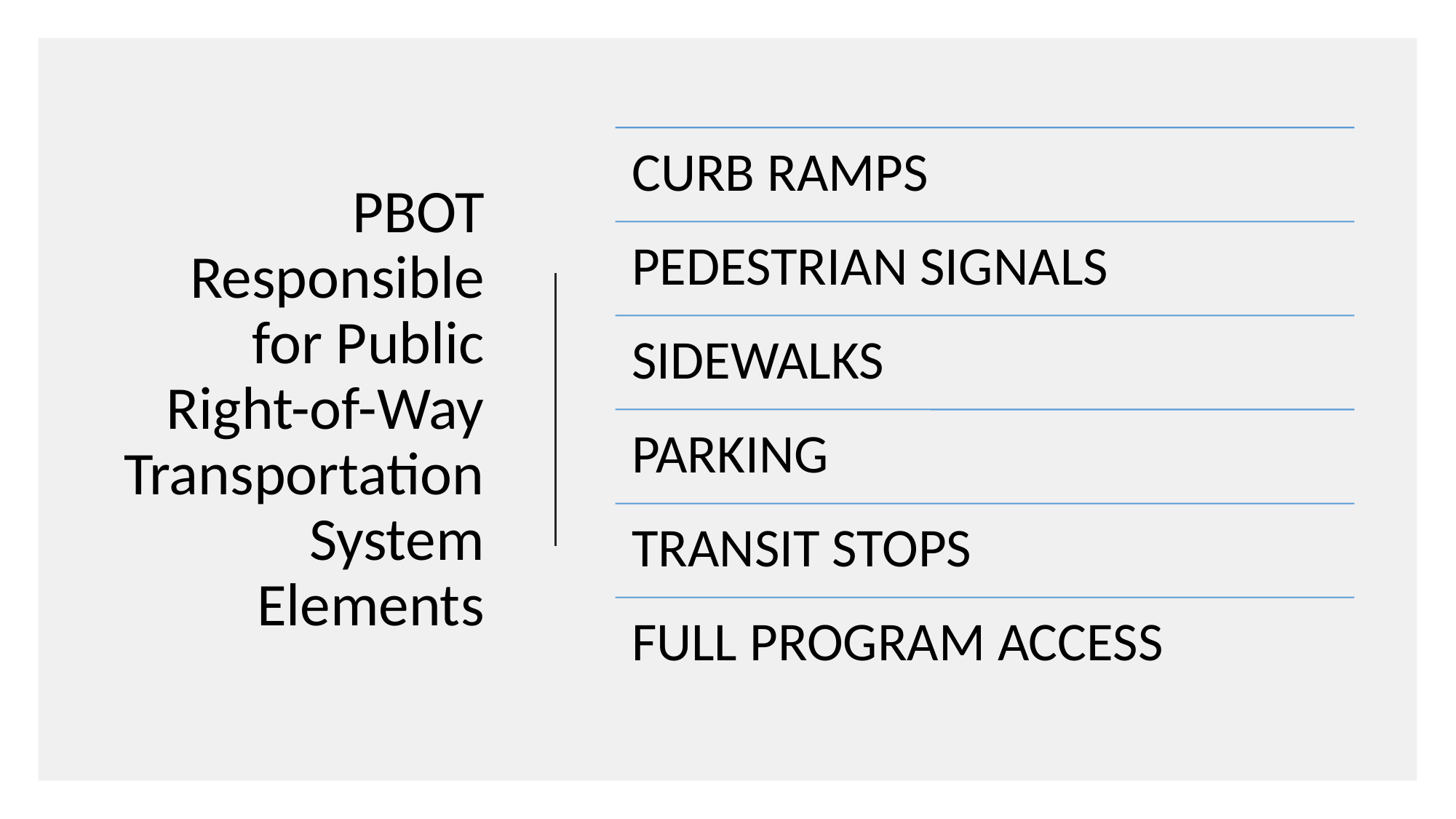

# PBOT Responsible for Public Right-of-Way Transportation System Elements
Curb Ramps
Pedestrian Signals
Sidewalks
Parking
Transit Stops
Full Program Access